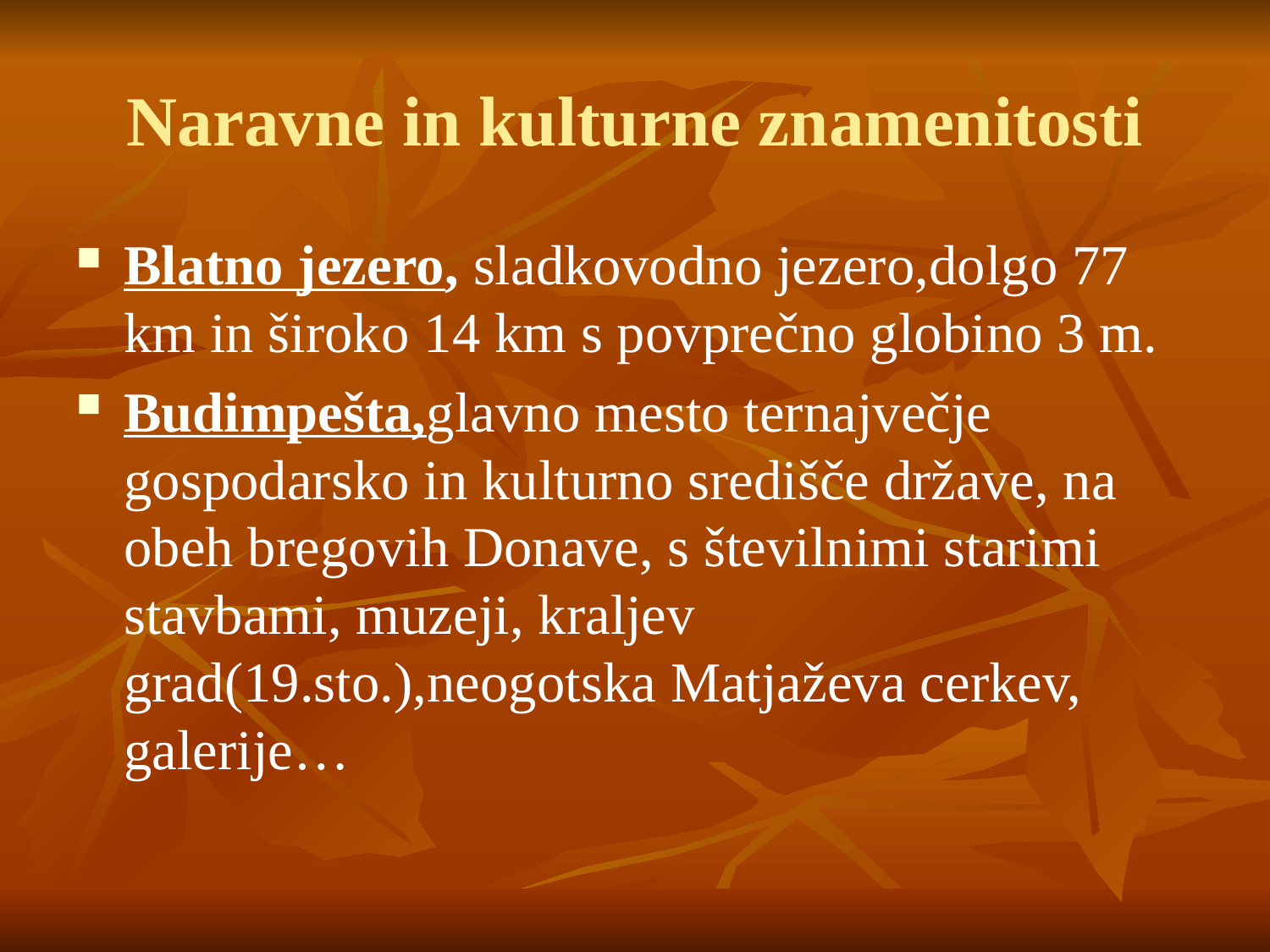

# Naravne in kulturne znamenitosti
Blatno jezero, sladkovodno jezero,dolgo 77 km in široko 14 km s povprečno globino 3 m.
Budimpešta,glavno mesto ternajvečje gospodarsko in kulturno središče države, na obeh bregovih Donave, s številnimi starimi stavbami, muzeji, kraljev grad(19.sto.),neogotska Matjaževa cerkev, galerije…